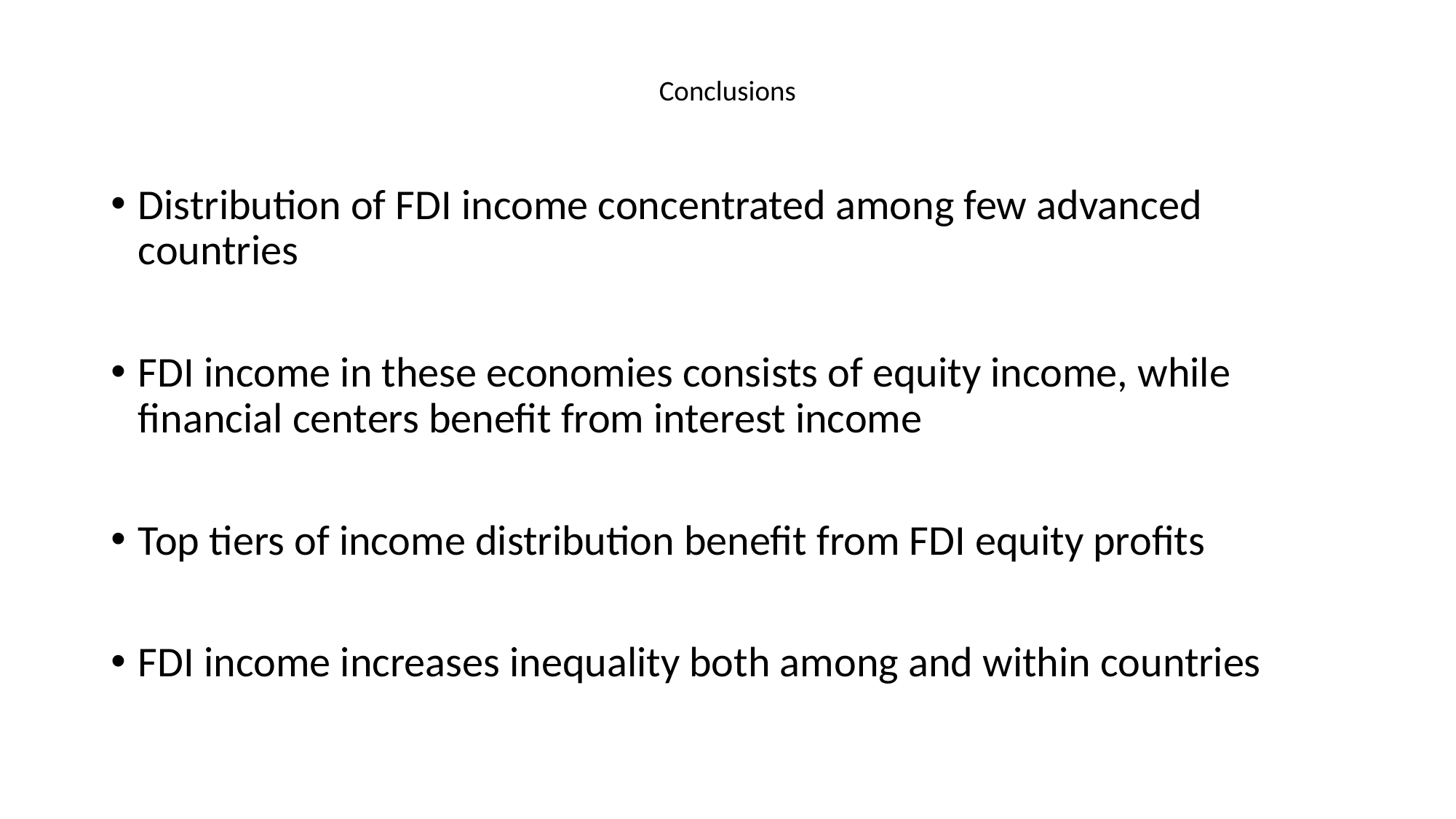

# Conclusions
Distribution of FDI income concentrated among few advanced countries

FDI income in these economies consists of equity income, while financial centers benefit from interest income

Top tiers of income distribution benefit from FDI equity profits

FDI income increases inequality both among and within countries